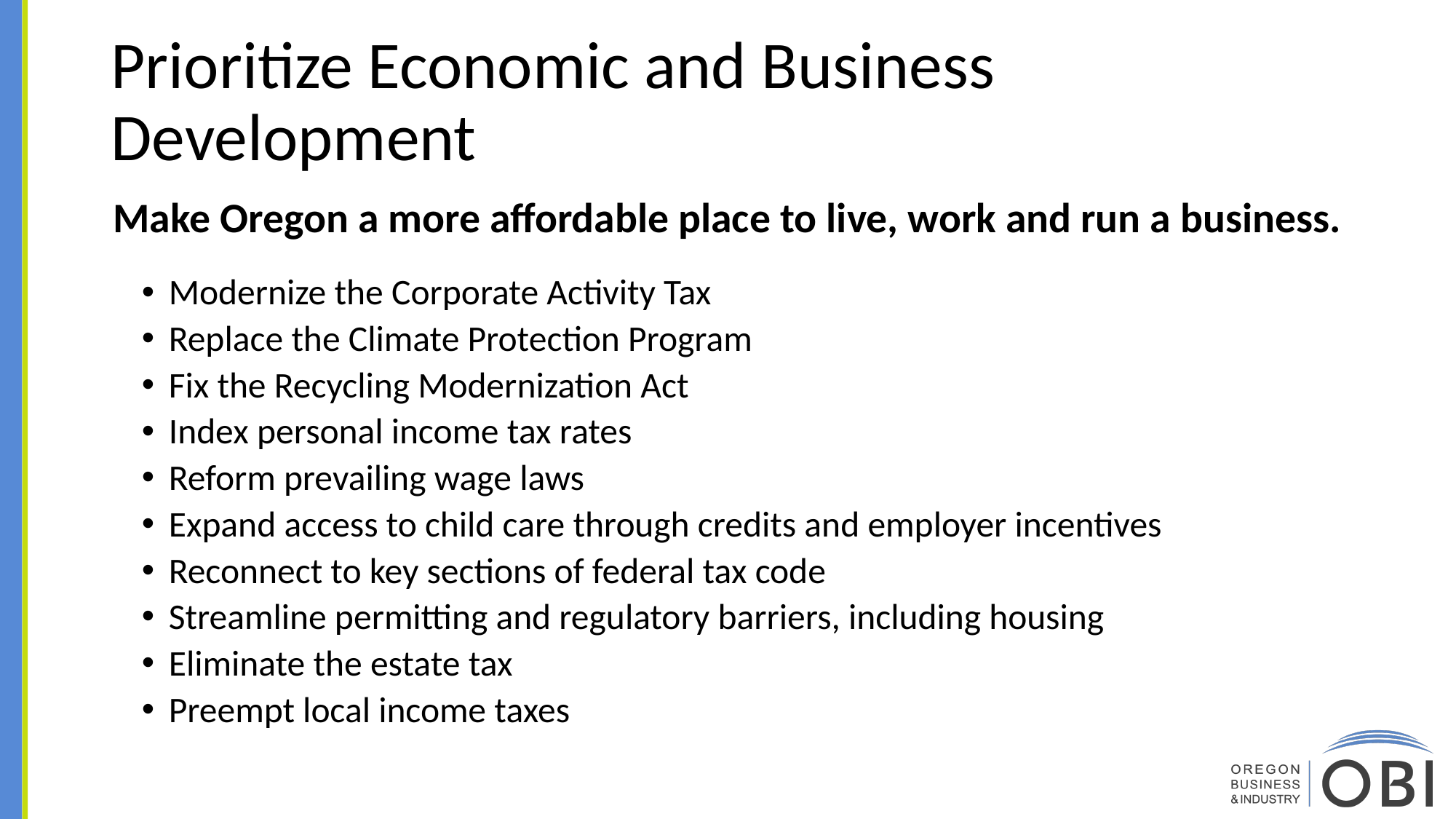

# Prioritize Economic and Business Development
Make Oregon a more affordable place to live, work and run a business.

Modernize the Corporate Activity Tax
Replace the Climate Protection Program
Fix the Recycling Modernization Act
Index personal income tax rates
Reform prevailing wage laws
Expand access to child care through credits and employer incentives
Reconnect to key sections of federal tax code
Streamline permitting and regulatory barriers, including housing
Eliminate the estate tax
Preempt local income taxes